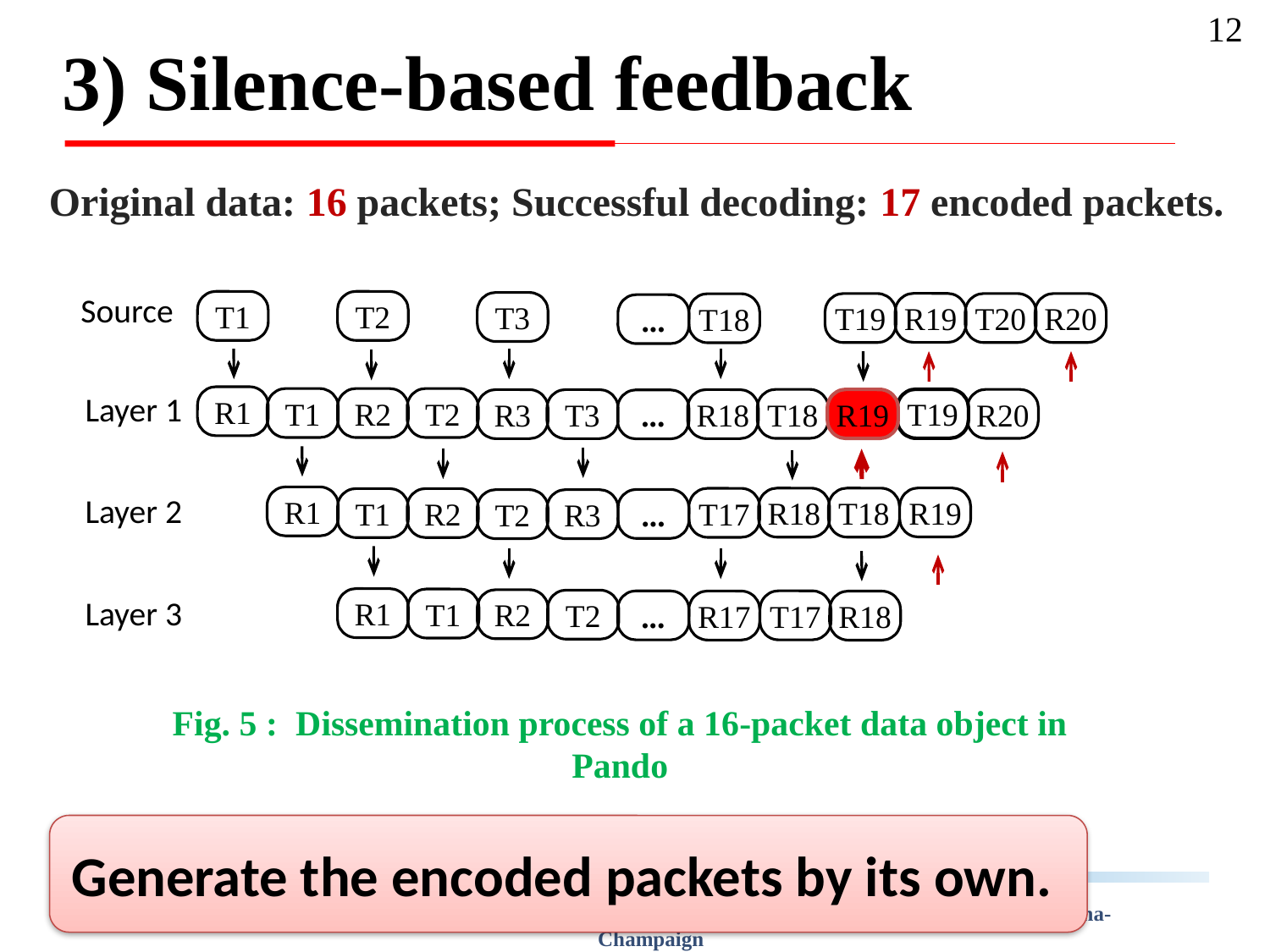

12
# 3) Silence-based feedback
Original data: 16 packets; Successful decoding: 17 encoded packets.
T1
T2
  Source
T3
T19
R19
T20
R20
T18
...
R1
T1
R2
T2
T18
R19
T19
R20
R3
T3
R18
...
 Layer 1
R1
R18
T18
R19
T17
T1
R2
...
T2
R3
 Layer 2
R1
T1
R2
T2
T17
...
R17
R18
 Layer 3
Fig. 5 :  Dissemination process of a 16-packet data object in Pando
Generate the encoded packets by its own.